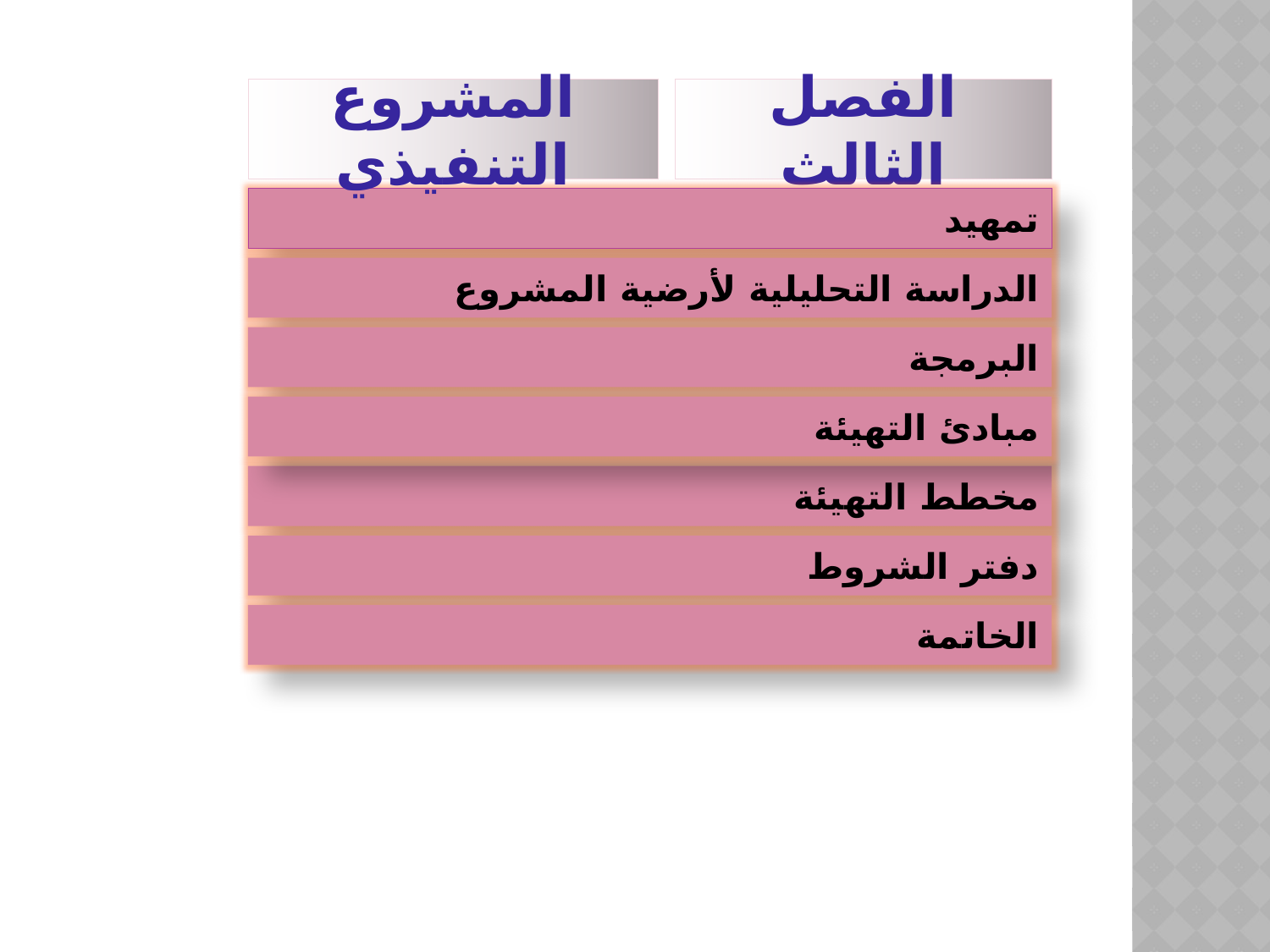

المشروع التنفيذي
الفصل الثالث
تمهيد
الدراسة التحليلية لأرضية المشروع
البرمجة
مبادئ التهيئة
مخطط التهيئة
دفتر الشروط
الخاتمة